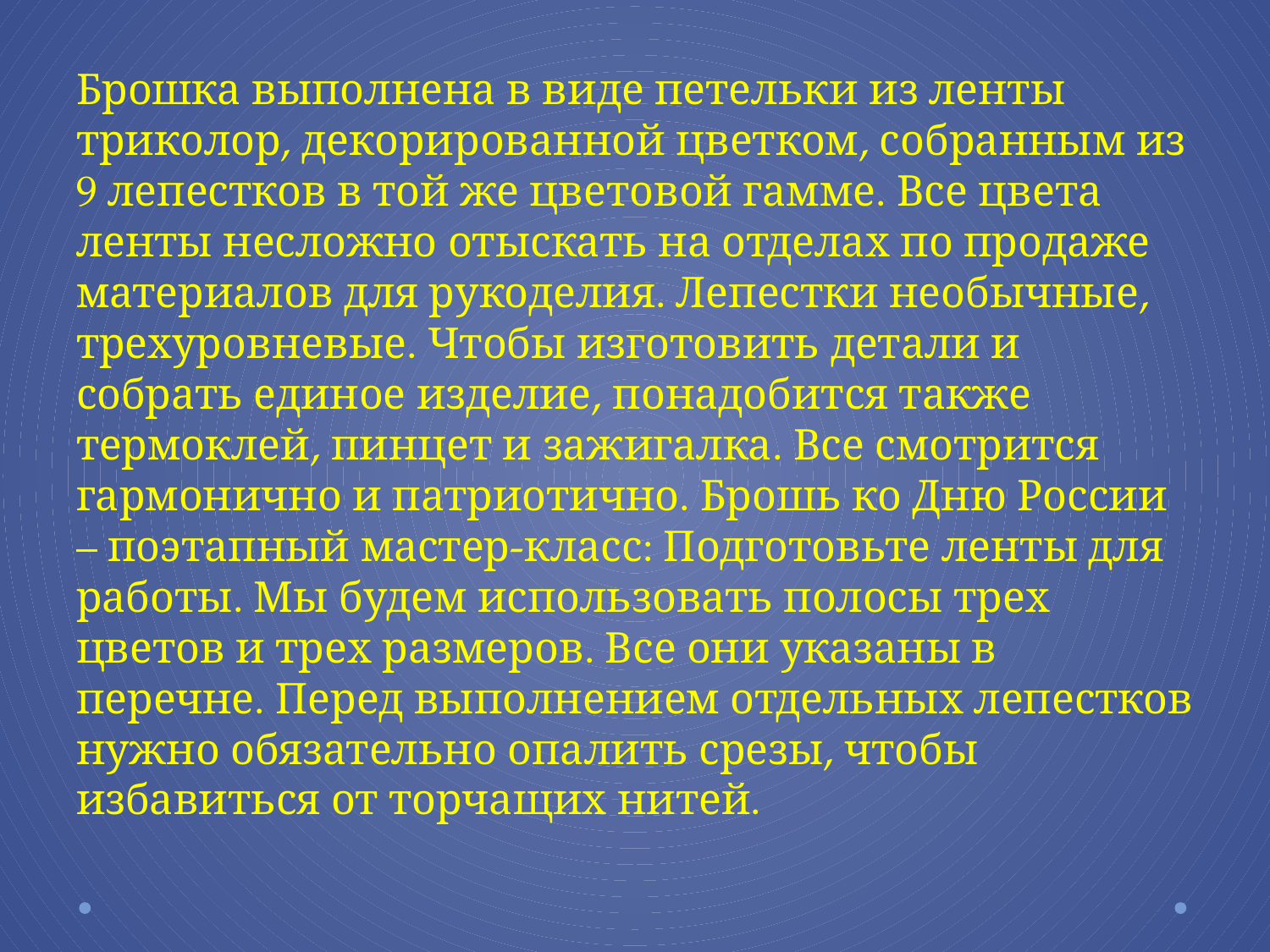

#
Брошка выполнена в виде петельки из ленты триколор, декорированной цветком, собранным из 9 лепестков в той же цветовой гамме. Все цвета ленты несложно отыскать на отделах по продаже материалов для рукоделия. Лепестки необычные, трехуровневые. Чтобы изготовить детали и собрать единое изделие, понадобится также термоклей, пинцет и зажигалка. Все смотрится гармонично и патриотично. Брошь ко Дню России – поэтапный мастер-класс: Подготовьте ленты для работы. Мы будем использовать полосы трех цветов и трех размеров. Все они указаны в перечне. Перед выполнением отдельных лепестков нужно обязательно опалить срезы, чтобы избавиться от торчащих нитей.